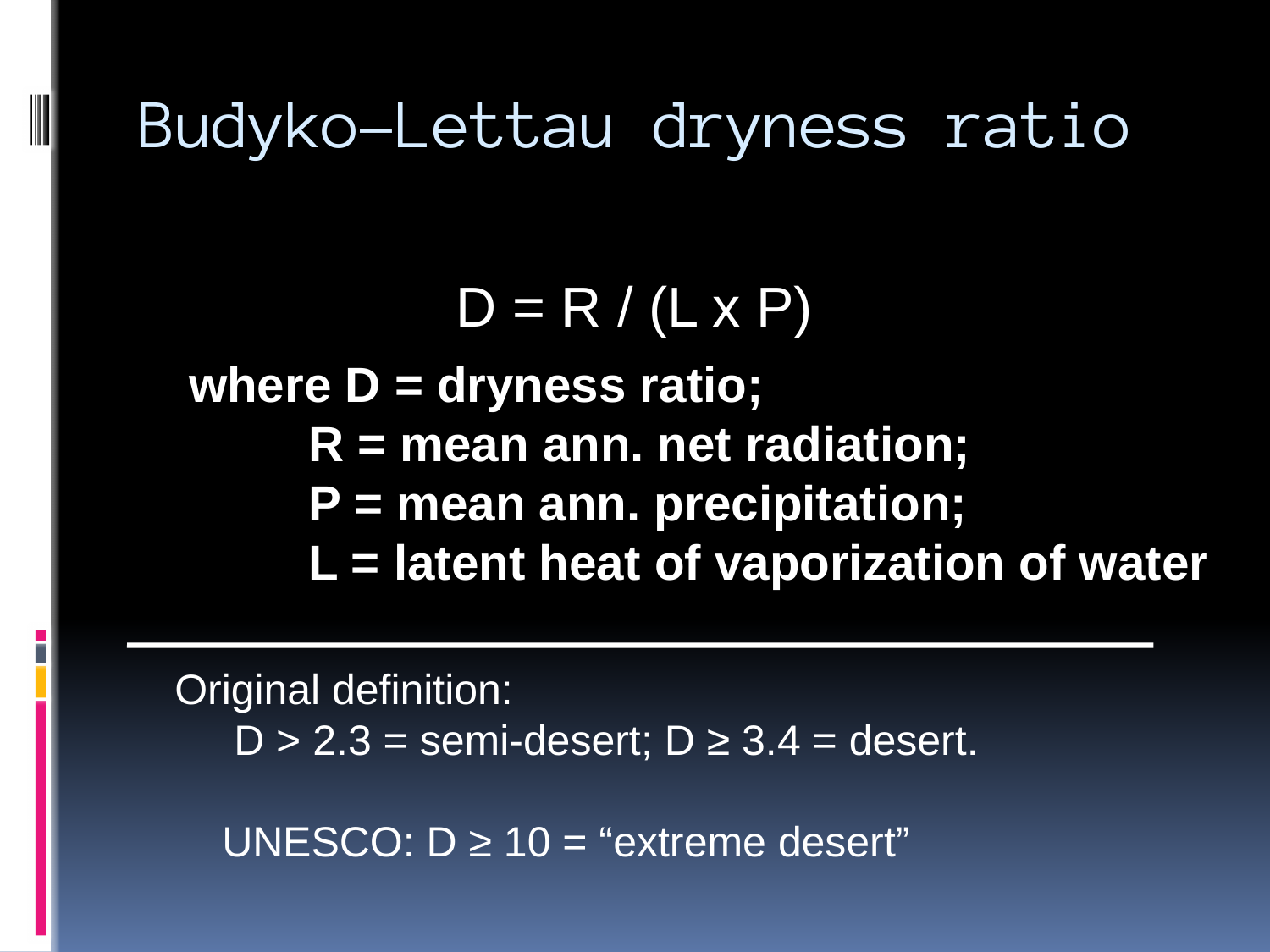

# Budyko-Lettau dryness ratio
D = R / (L x P)
where D = dryness ratio;
R = mean ann. net radiation;
P = mean ann. precipitation;
L = latent heat of vaporization of water

Original definition:
     D > 2.3 = semi-desert; D ≥ 3.4 = desert.

    UNESCO: D ≥ 10 = “extreme desert”